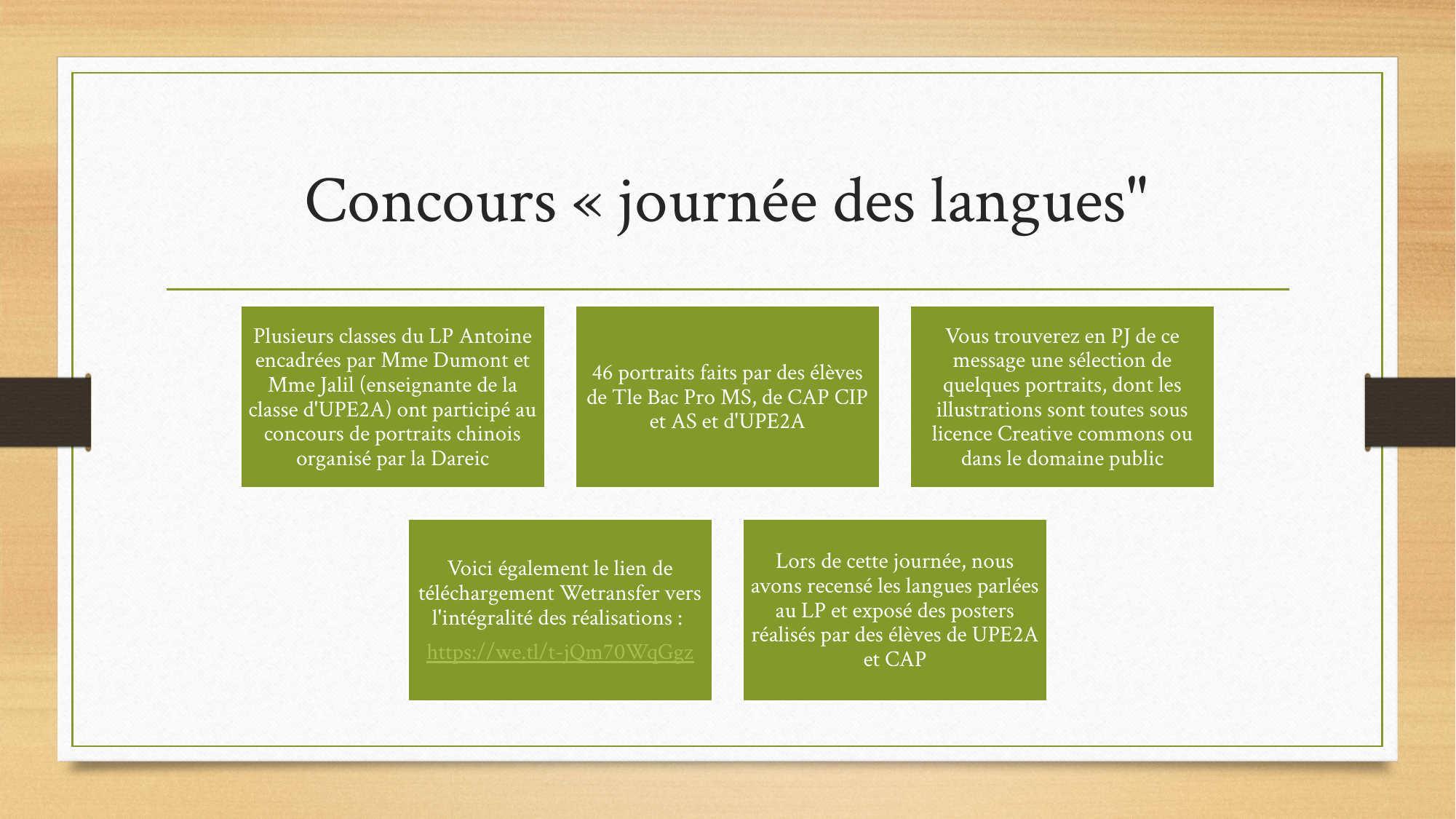

# Concours « journée des langues"
Plusieurs classes du LP Antoine encadrées par Mme Dumont et Mme Jalil (enseignante de la classe d'UPE2A) ont participé au concours de portraits chinois organisé par la Dareic
46 portraits faits par des élèves de Tle Bac Pro MS, de CAP CIP et AS et d'UPE2A
Vous trouverez en PJ de ce message une sélection de quelques portraits, dont les illustrations sont toutes sous licence Creative commons ou dans le domaine public
Voici également le lien de téléchargement Wetransfer vers l'intégralité des réalisations :
https://we.tl/t-jQm70WqGgz
Lors de cette journée, nous avons recensé les langues parlées au LP et exposé des posters réalisés par des élèves de UPE2A et CAP